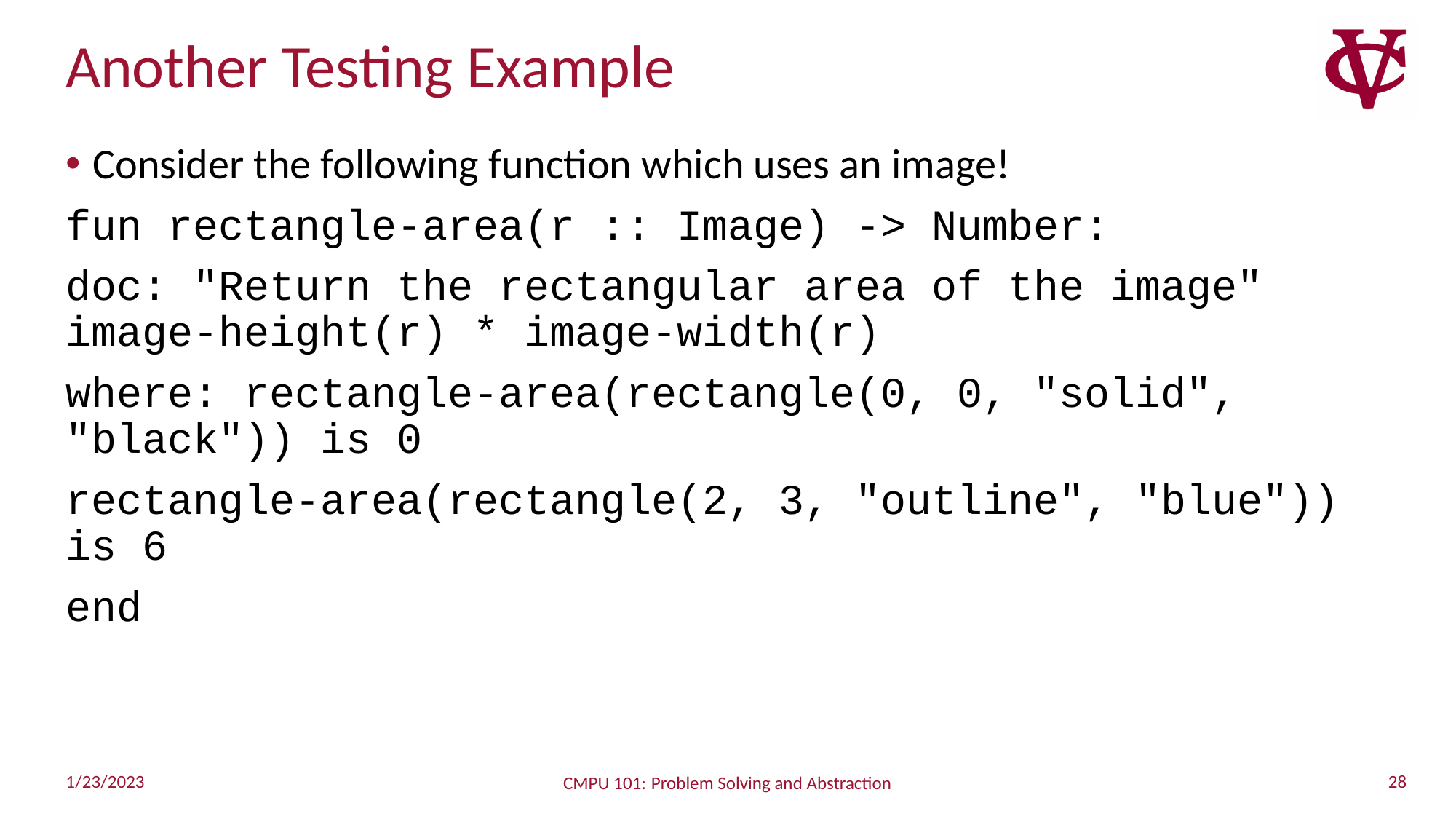

# Another Testing Example
Consider the following function which uses an image!
fun rectangle-area(r :: Image) -> Number:
doc: "Return the rectangular area of the image" image-height(r) * image-width(r)
where: rectangle-area(rectangle(0, 0, "solid", "black")) is 0
rectangle-area(rectangle(2, 3, "outline", "blue")) is 6
end
28
1/23/2023
CMPU 101: Problem Solving and Abstraction